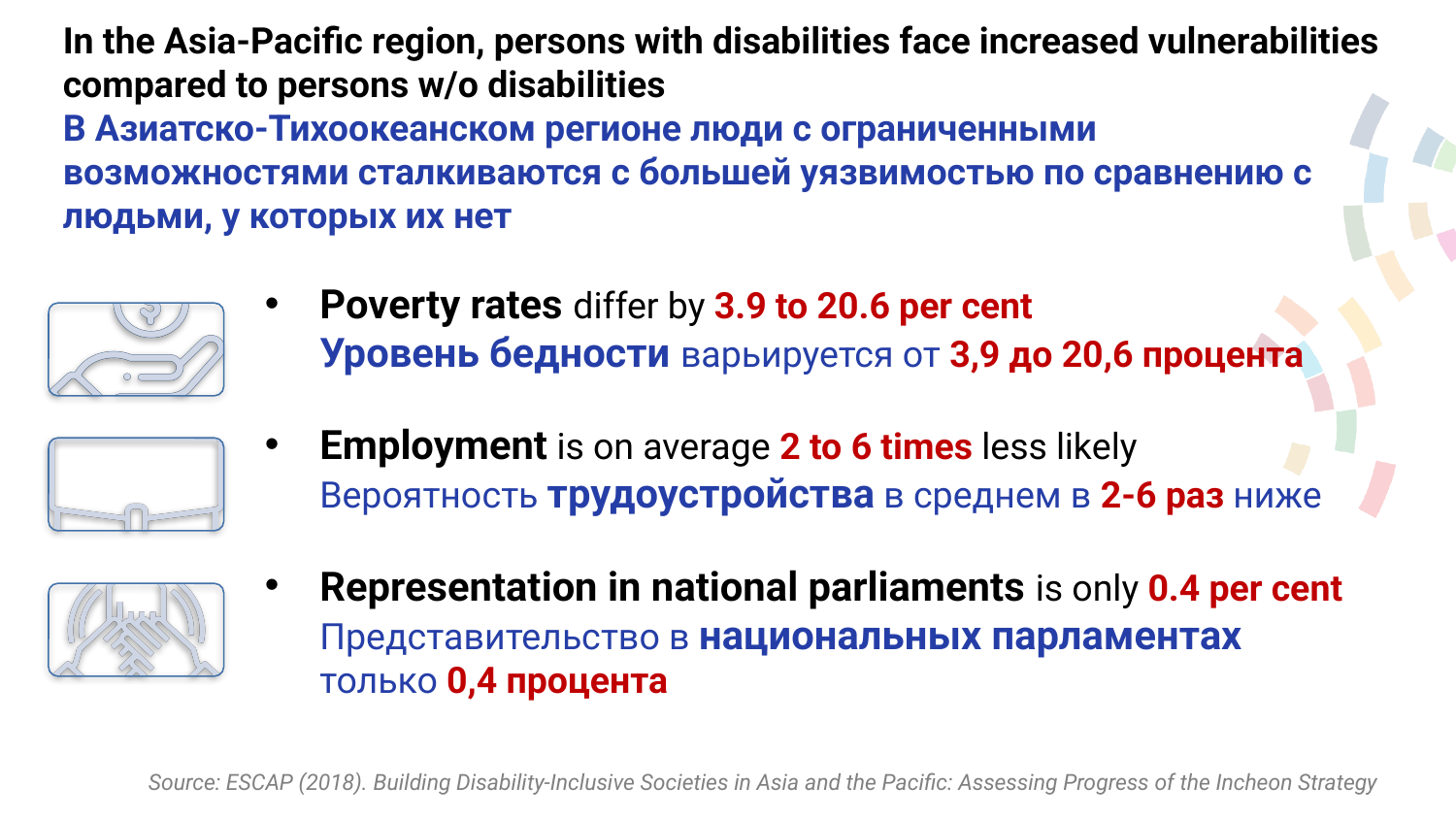

In the Asia-Pacific region, persons with disabilities face increased vulnerabilities compared to persons w/o disabilities
В Азиатско-Тихоокеанском регионе люди с ограниченными возможностями сталкиваются с большей уязвимостью по сравнению с людьми, у которых их нет
Poverty rates differ by 3.9 to 20.6 per cent
Уровень бедности варьируется от 3,9 до 20,6 процента

Employment is on average 2 to 6 times less likely
Вероятность трудоустройства в среднем в 2-6 раз ниже

Representation in national parliaments is only 0.4 per cent
Представительство в национальных парламентах только 0,4 процента

Source: ESCAP (2018). Building Disability-Inclusive Societies in Asia and the Pacific: Assessing Progress of the Incheon Strategy